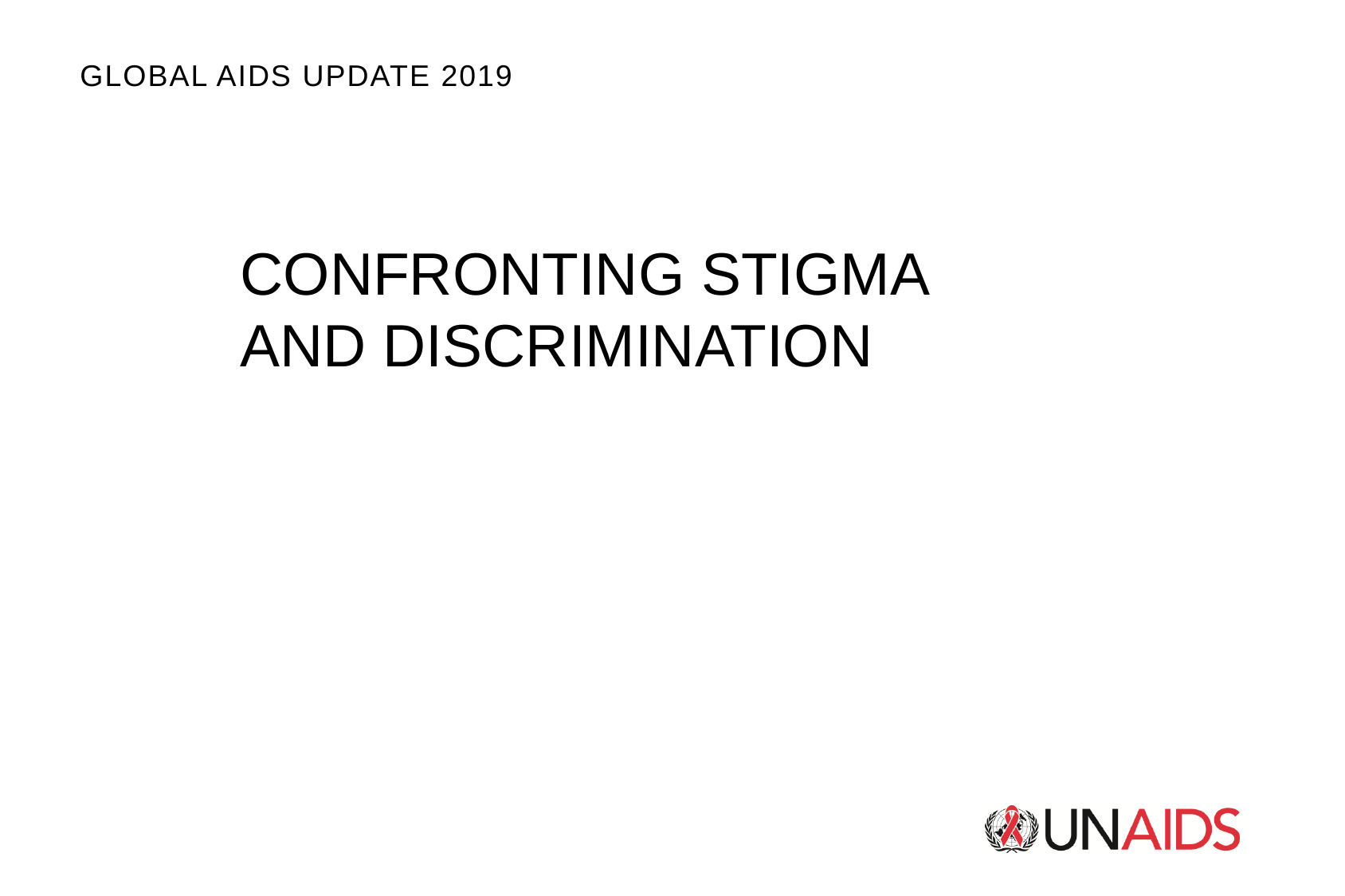

GLOBAL AIDS UPDATE 2019
CONFRONTING STIGMA
AND DISCRIMINATION